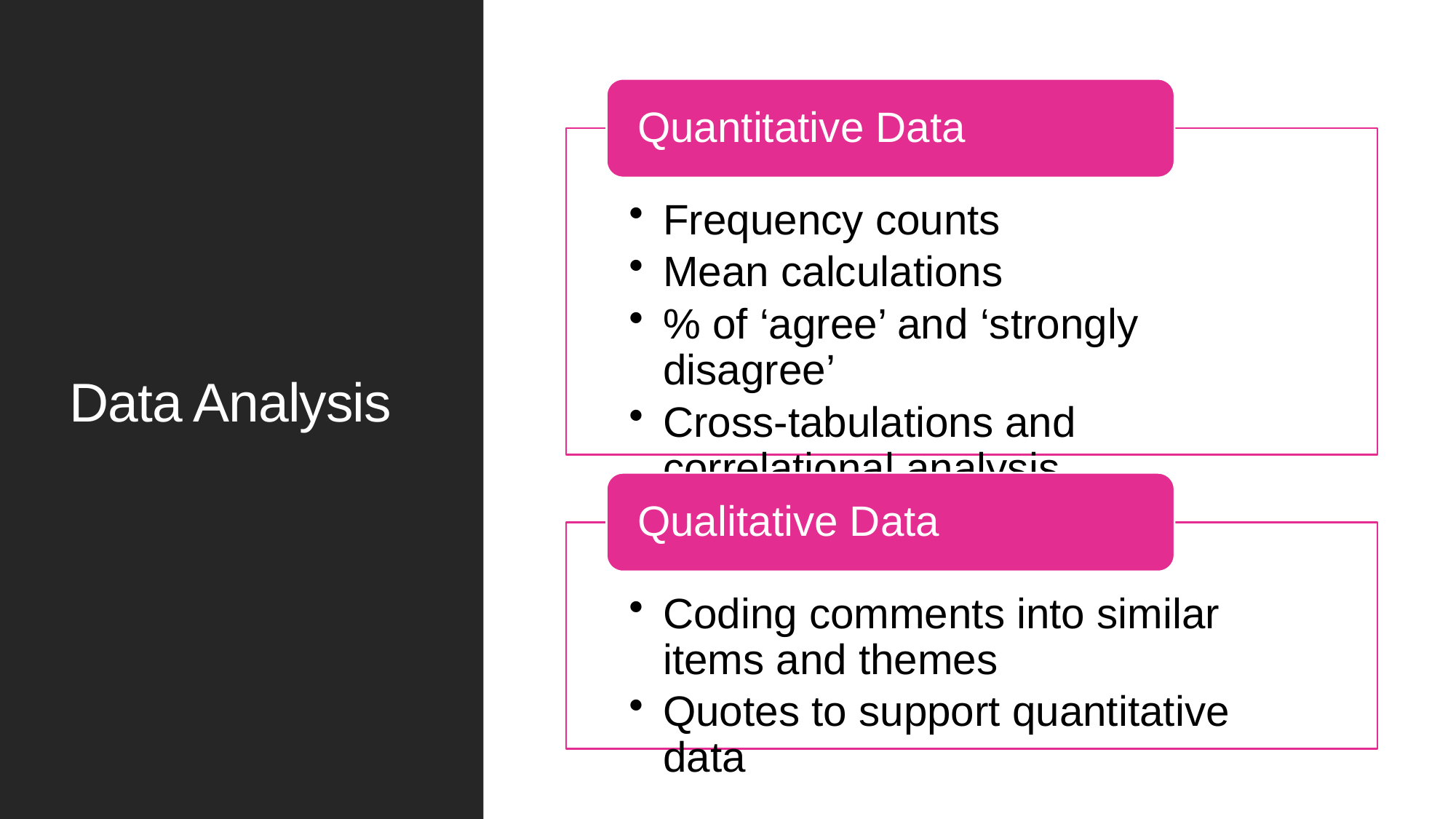

# Data Analysis
Frequency counts
Mean calculations
% of ‘agree’ and ‘strongly disagree’
Cross-tabulations and correlational analysis
Quantitative Data
Coding comments into similar items and themes
Quotes to support quantitative data
Qualitative Data